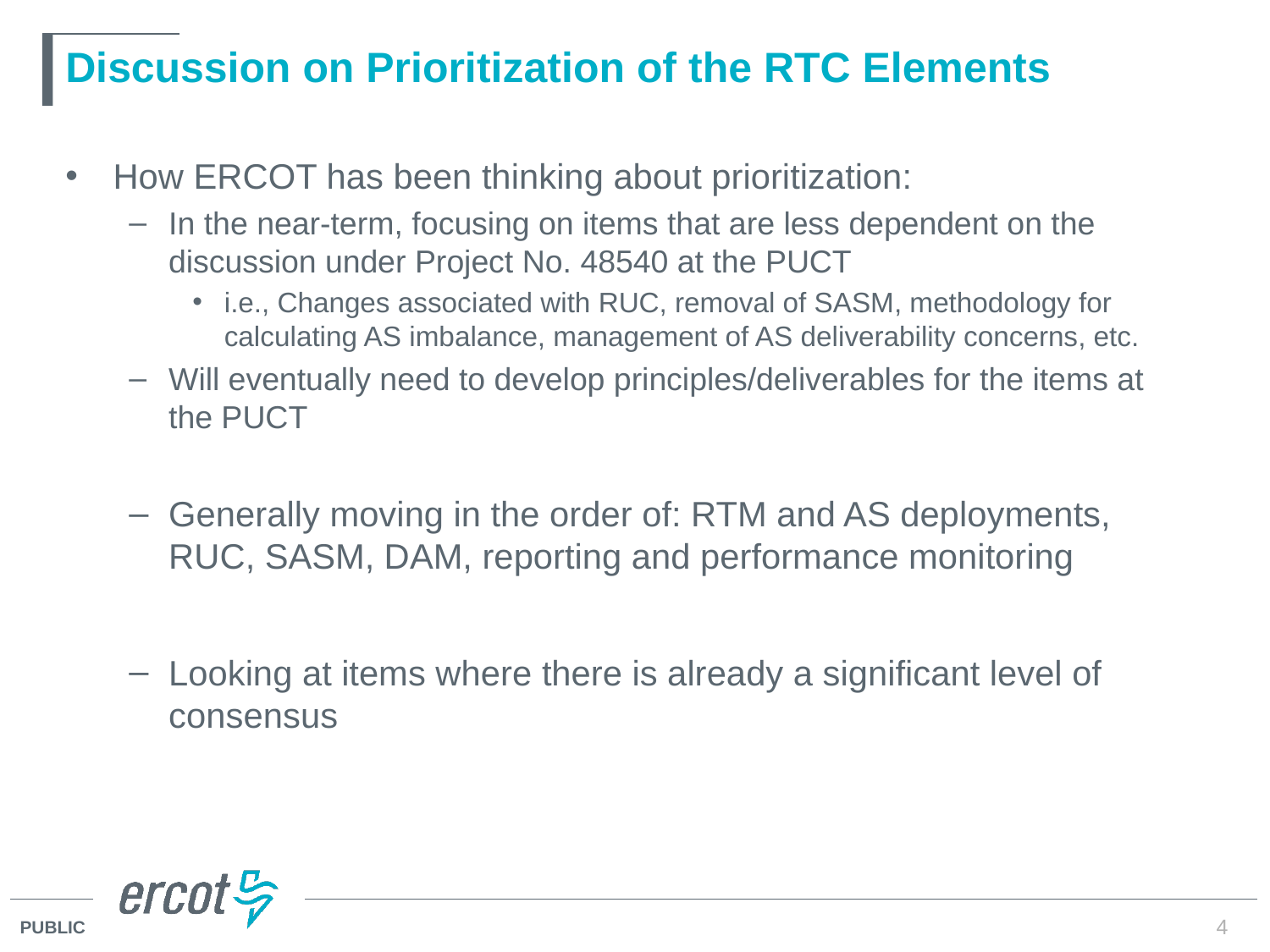

# Discussion on Prioritization of the RTC Elements
How ERCOT has been thinking about prioritization:
In the near-term, focusing on items that are less dependent on the discussion under Project No. 48540 at the PUCT
i.e., Changes associated with RUC, removal of SASM, methodology for calculating AS imbalance, management of AS deliverability concerns, etc.
Will eventually need to develop principles/deliverables for the items at the PUCT

Generally moving in the order of: RTM and AS deployments, RUC, SASM, DAM, reporting and performance monitoring

Looking at items where there is already a significant level of consensus

4